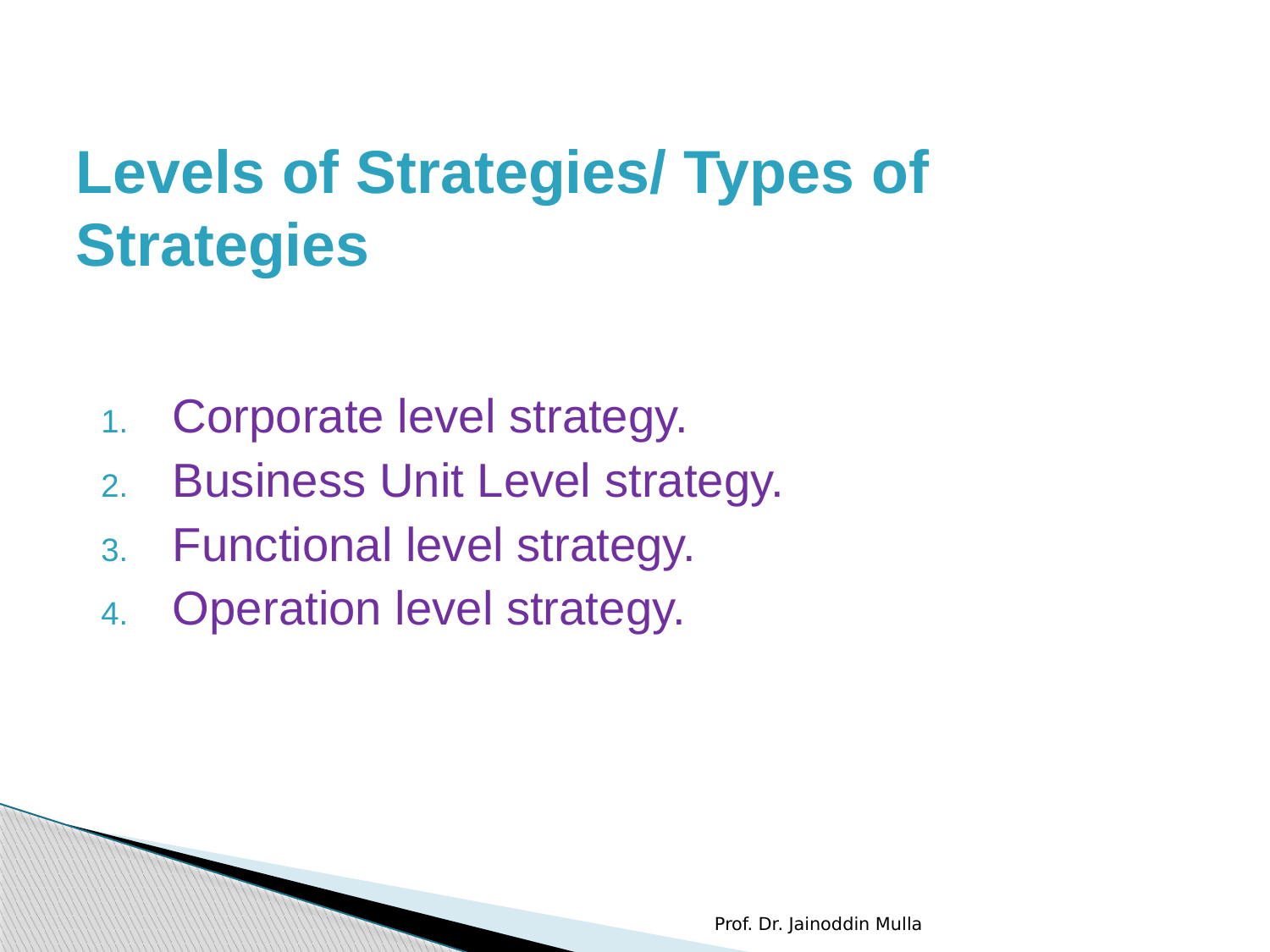

# Levels of Strategies/ Types of Strategies
Corporate level strategy.
Business Unit Level strategy.
Functional level strategy.
Operation level strategy.
Prof. Dr. Jainoddin Mulla